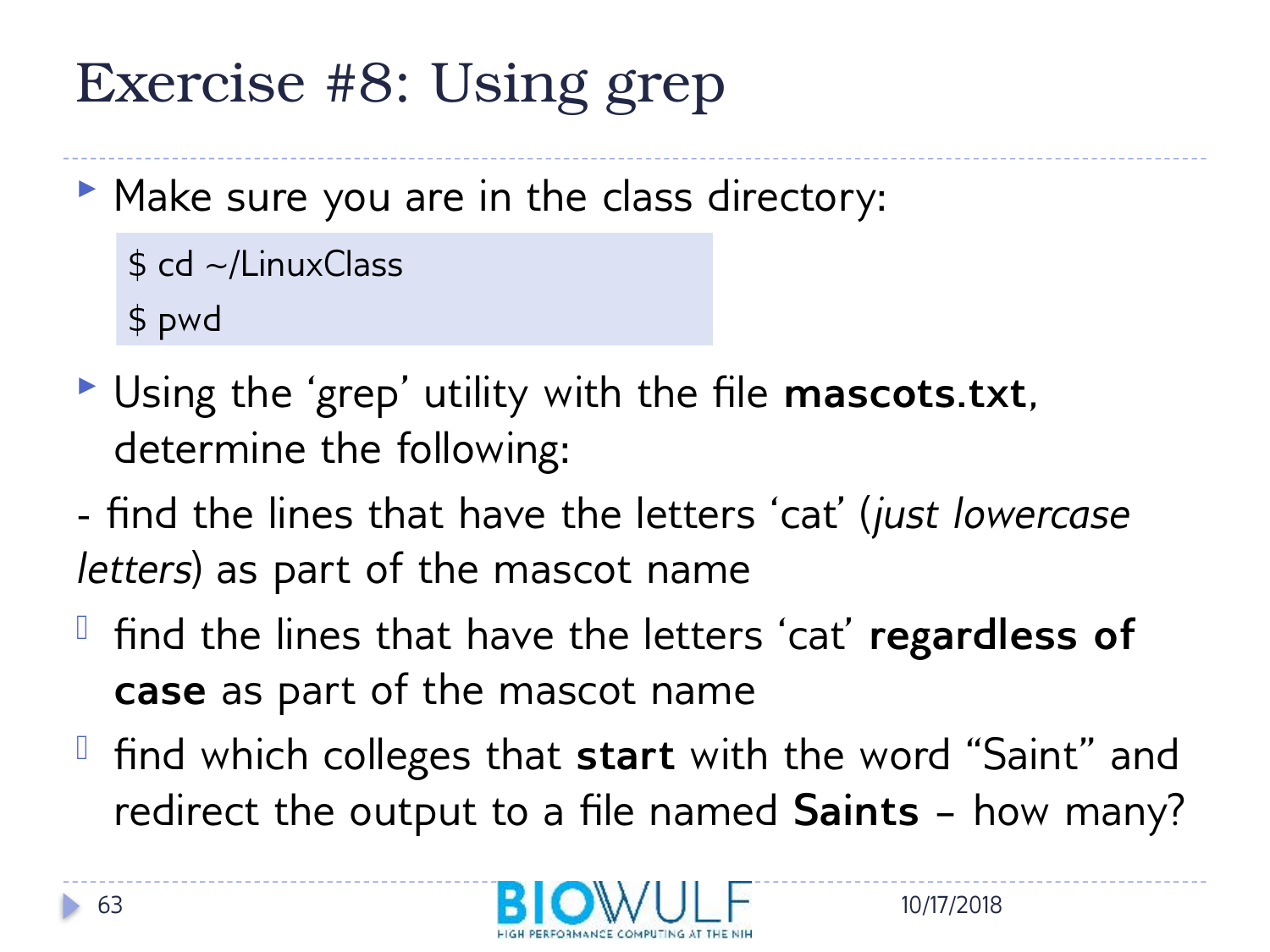

# Exercise #8: Using grep
Make sure you are in the class directory:

Using the ‘grep’ utility with the file mascots.txt, determine the following:
- find the lines that have the letters ‘cat’ (just lowercase letters) as part of the mascot name
find the lines that have the letters ‘cat’ regardless of case as part of the mascot name
find which colleges that start with the word “Saint” and redirect the output to a file named Saints – how many?

$ cd ~/LinuxClass
$ pwd
63
10/17/2018